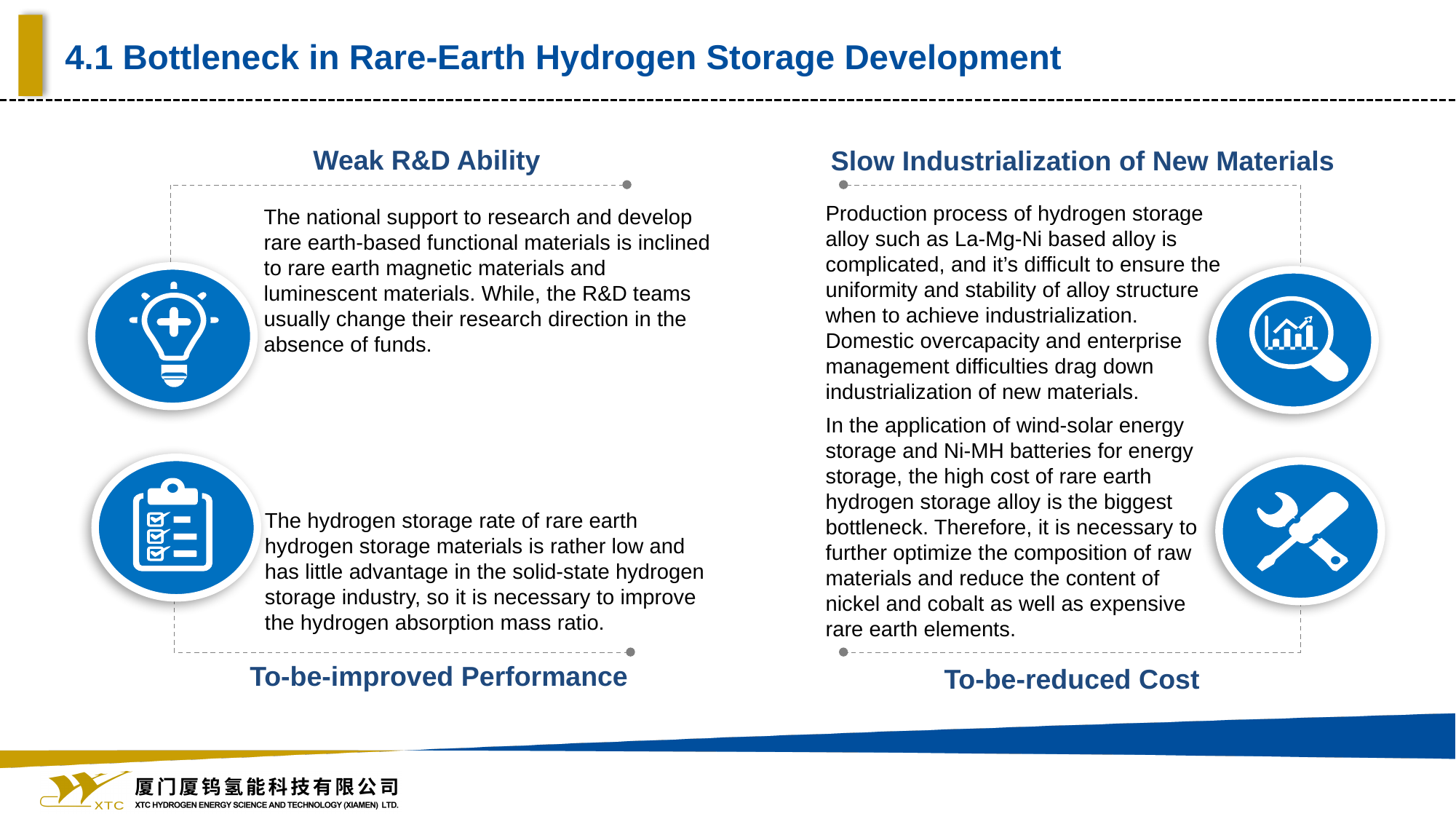

4.1 Bottleneck in Rare-Earth Hydrogen Storage Development
Weak R&D Ability
Slow Industrialization of New Materials

Production process of hydrogen storage alloy such as La-Mg-Ni based alloy is complicated, and it’s difficult to ensure the uniformity and stability of alloy structure when to achieve industrialization.
Domestic overcapacity and enterprise management difficulties drag down industrialization of new materials.
The national support to research and develop rare earth-based functional materials is inclined to rare earth magnetic materials and luminescent materials. While, the R&D teams usually change their research direction in the absence of funds.

In the application of wind-solar energy storage and Ni-MH batteries for energy storage, the high cost of rare earth hydrogen storage alloy is the biggest bottleneck. Therefore, it is necessary to further optimize the composition of raw materials and reduce the content of nickel and cobalt as well as expensive rare earth elements.

The hydrogen storage rate of rare earth hydrogen storage materials is rather low and has little advantage in the solid-state hydrogen storage industry, so it is necessary to improve the hydrogen absorption mass ratio.

To-be-improved Performance
To-be-reduced Cost